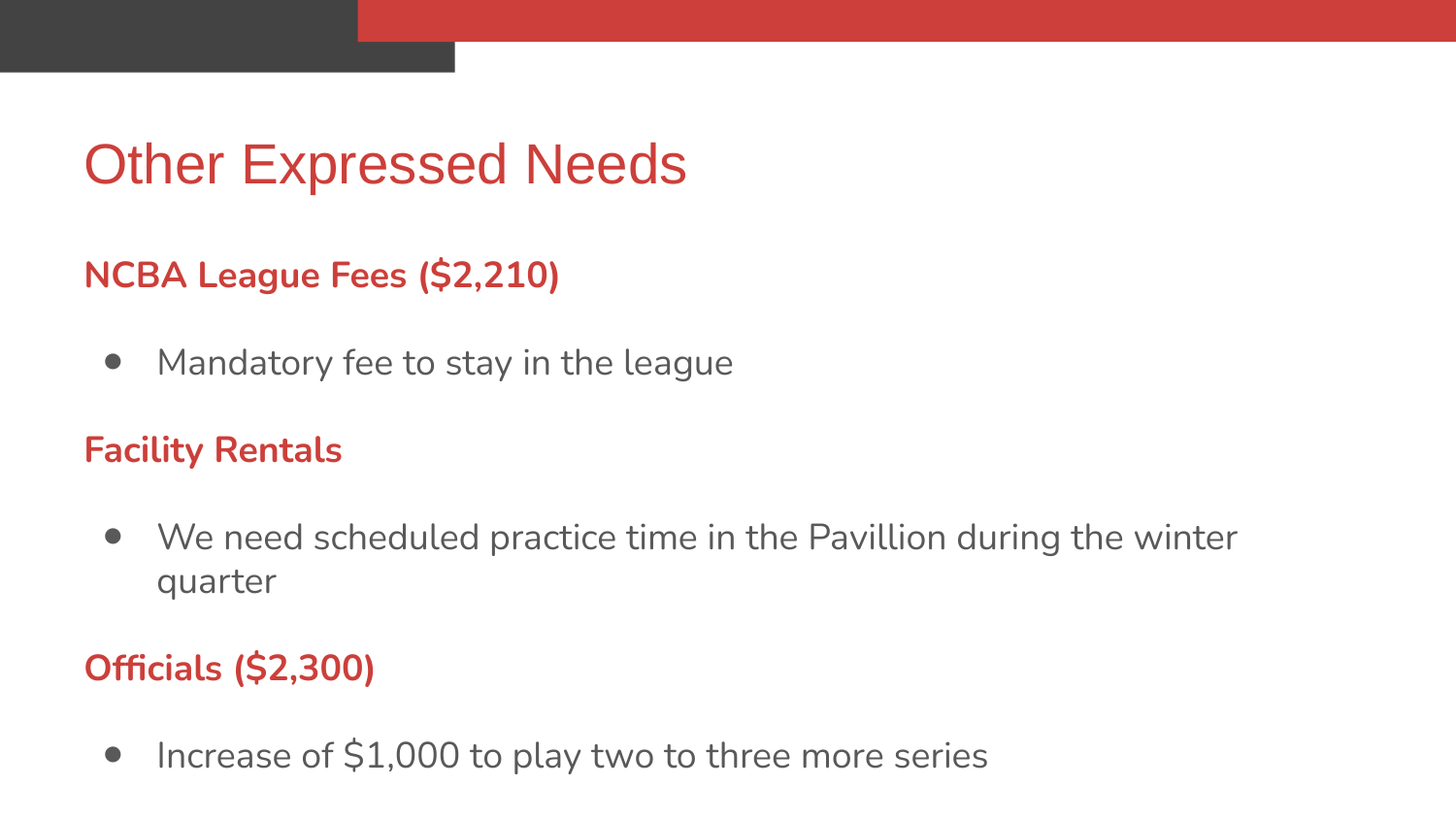

# Other Expressed Needs
NCBA League Fees ($2,210)

Mandatory fee to stay in the league

Facility Rentals

We need scheduled practice time in the Pavillion during the winter quarter

Officials ($2,300)

Increase of $1,000 to play two to three more series